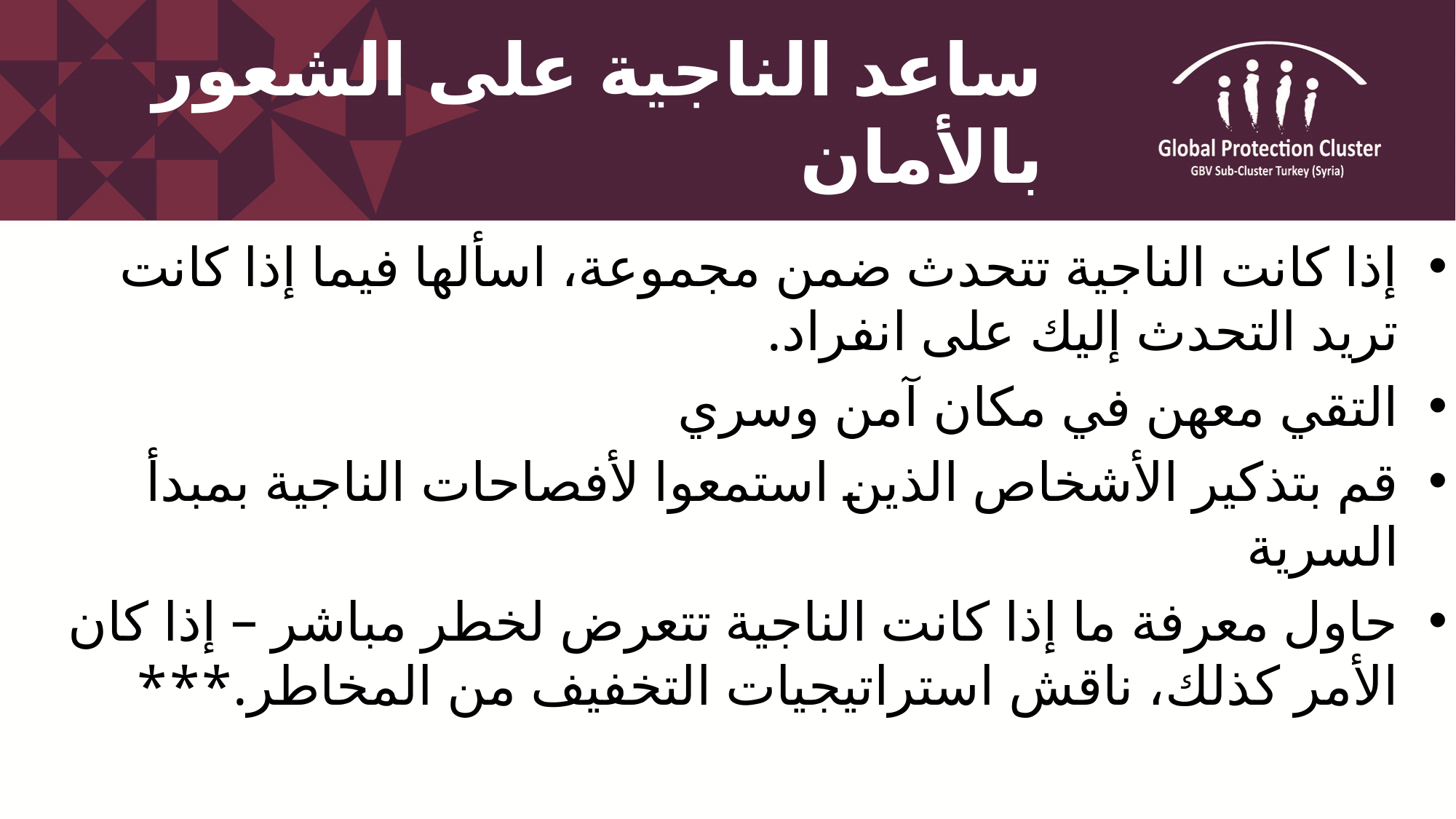

# ساعد الناجية على الشعور بالأمان
إذا كانت الناجية تتحدث ضمن مجموعة، اسألها فيما إذا كانت تريد التحدث إليك على انفراد.
التقي معهن في مكان آمن وسري
قم بتذكير الأشخاص الذين استمعوا لأفصاحات الناجية بمبدأ السرية
حاول معرفة ما إذا كانت الناجية تتعرض لخطر مباشر – إذا كان الأمر كذلك، ناقش استراتيجيات التخفيف من المخاطر.***

58